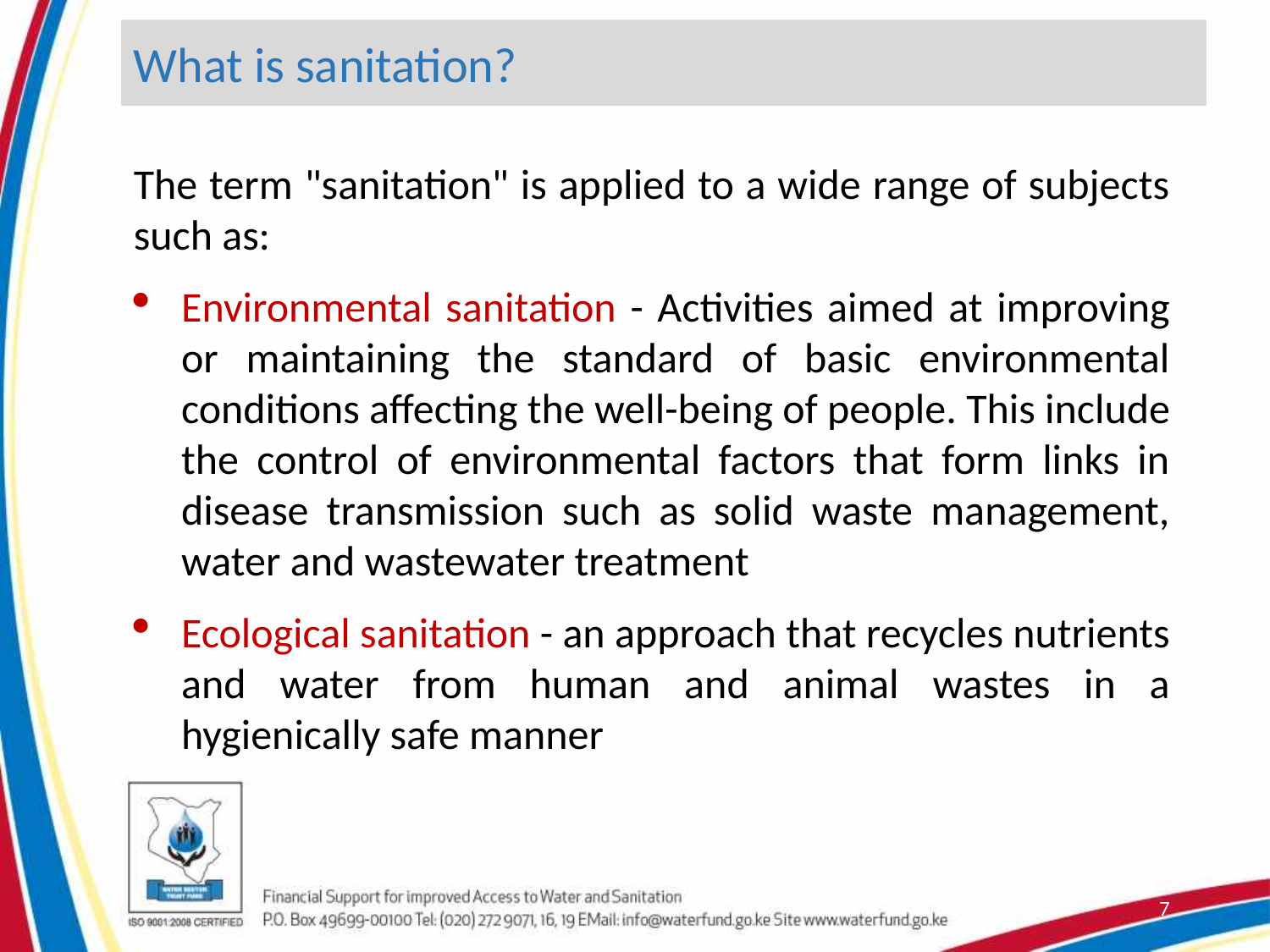

What is sanitation?
The term "sanitation" is applied to a wide range of subjects such as:
Environmental sanitation - Activities aimed at improving or maintaining the standard of basic environmental conditions affecting the well-being of people. This include the control of environmental factors that form links in disease transmission such as solid waste management, water and wastewater treatment
Ecological sanitation - an approach that recycles nutrients and water from human and animal wastes in a hygienically safe manner
7